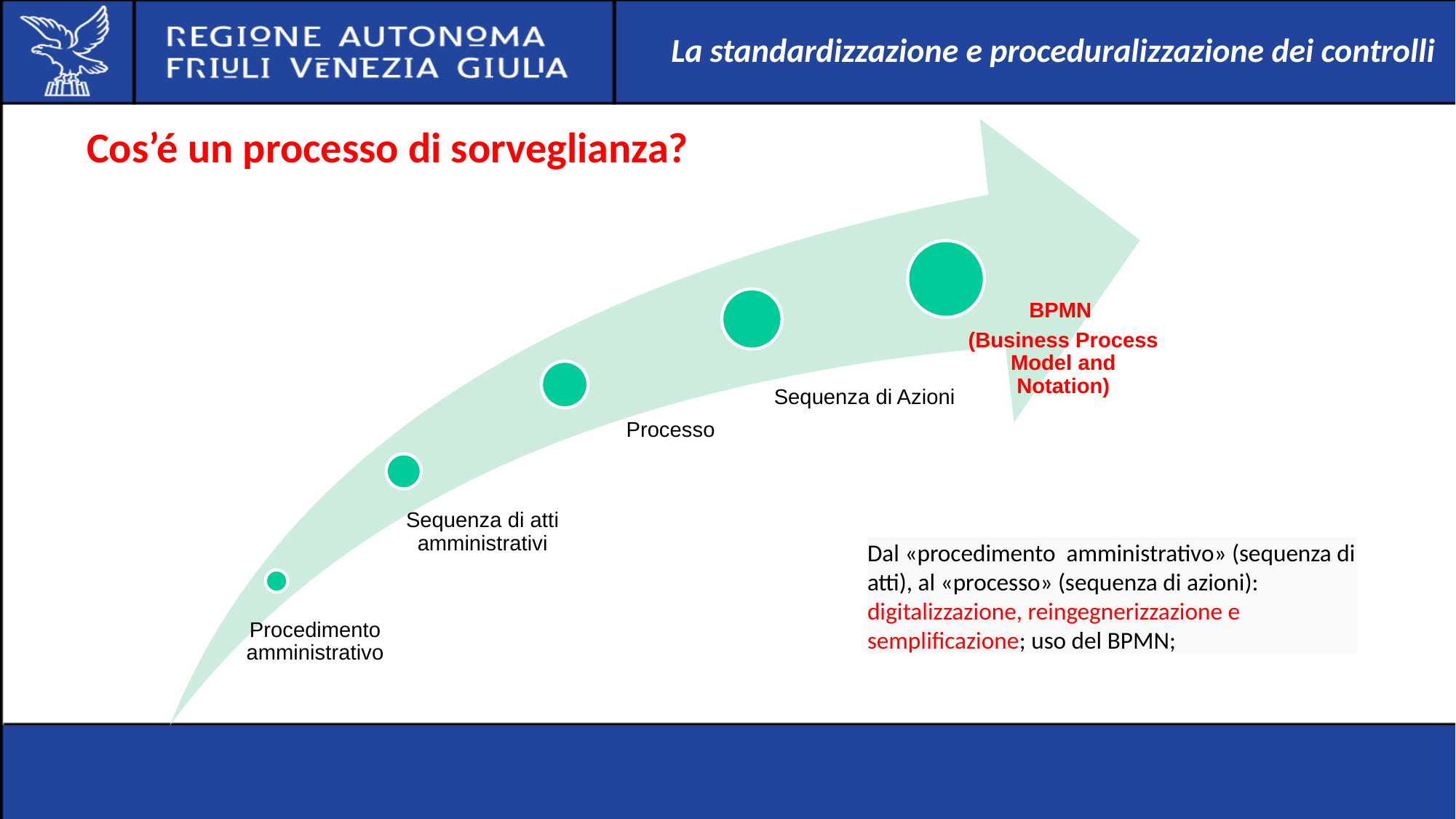

La standardizzazione e proceduralizzazione dei controlli
Procedimento amministrativo
Sequenza di atti amministrativi
Processo
Sequenza di Azioni
BPMN
(Business Process Model and Notation)
# Cos’é un processo di sorveglianza?
Dal «procedimento  amministrativo» (sequenza di atti), al «processo» (sequenza di azioni): digitalizzazione, reingegnerizzazione e semplificazione; uso del BPMN;